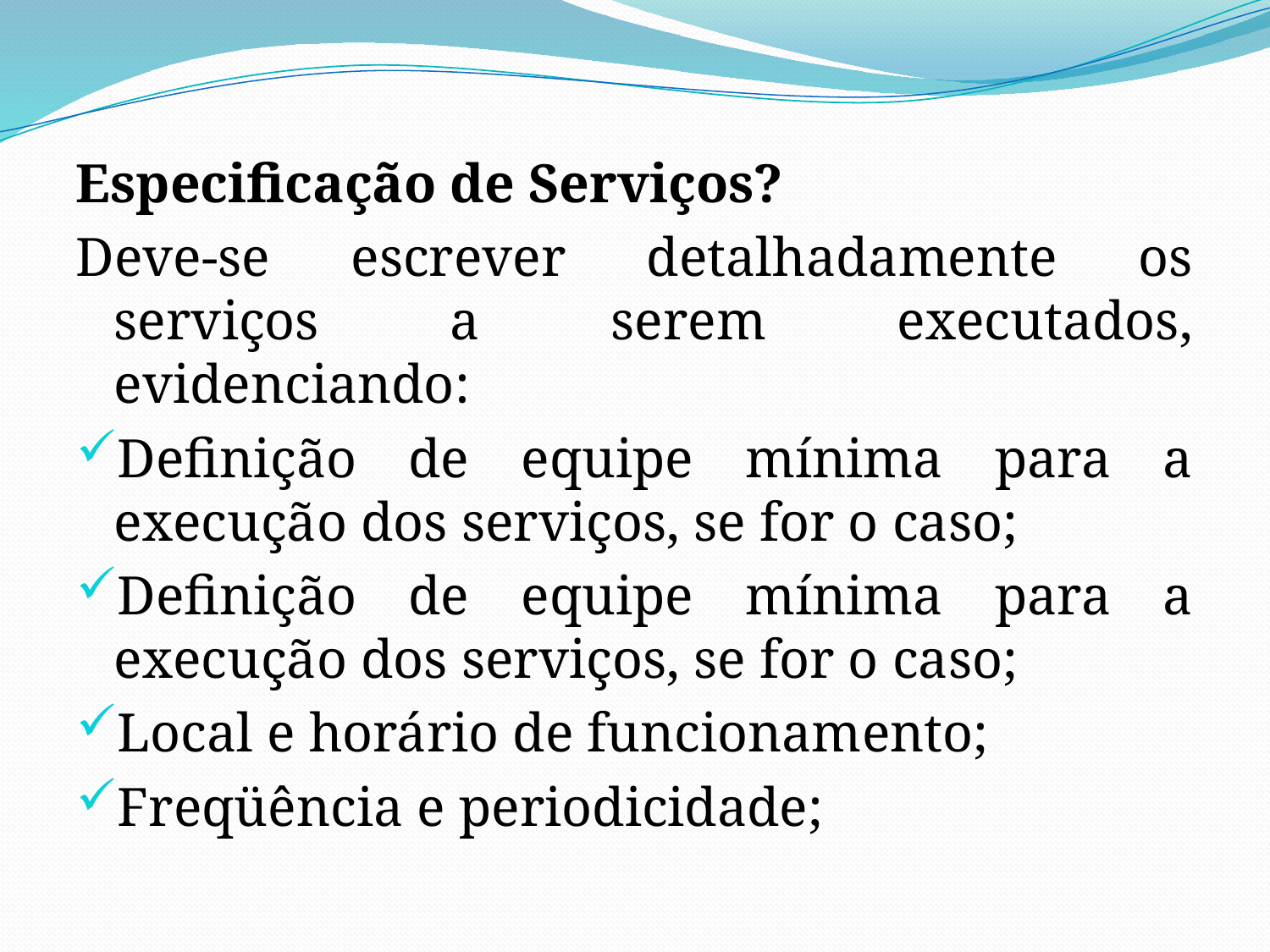

#

Especificação de Serviços?
Deve-se escrever detalhadamente os serviços a serem executados, evidenciando:
Definição de equipe mínima para a execução dos serviços, se for o caso;
Definição de equipe mínima para a execução dos serviços, se for o caso;
Local e horário de funcionamento;
Freqüência e periodicidade;